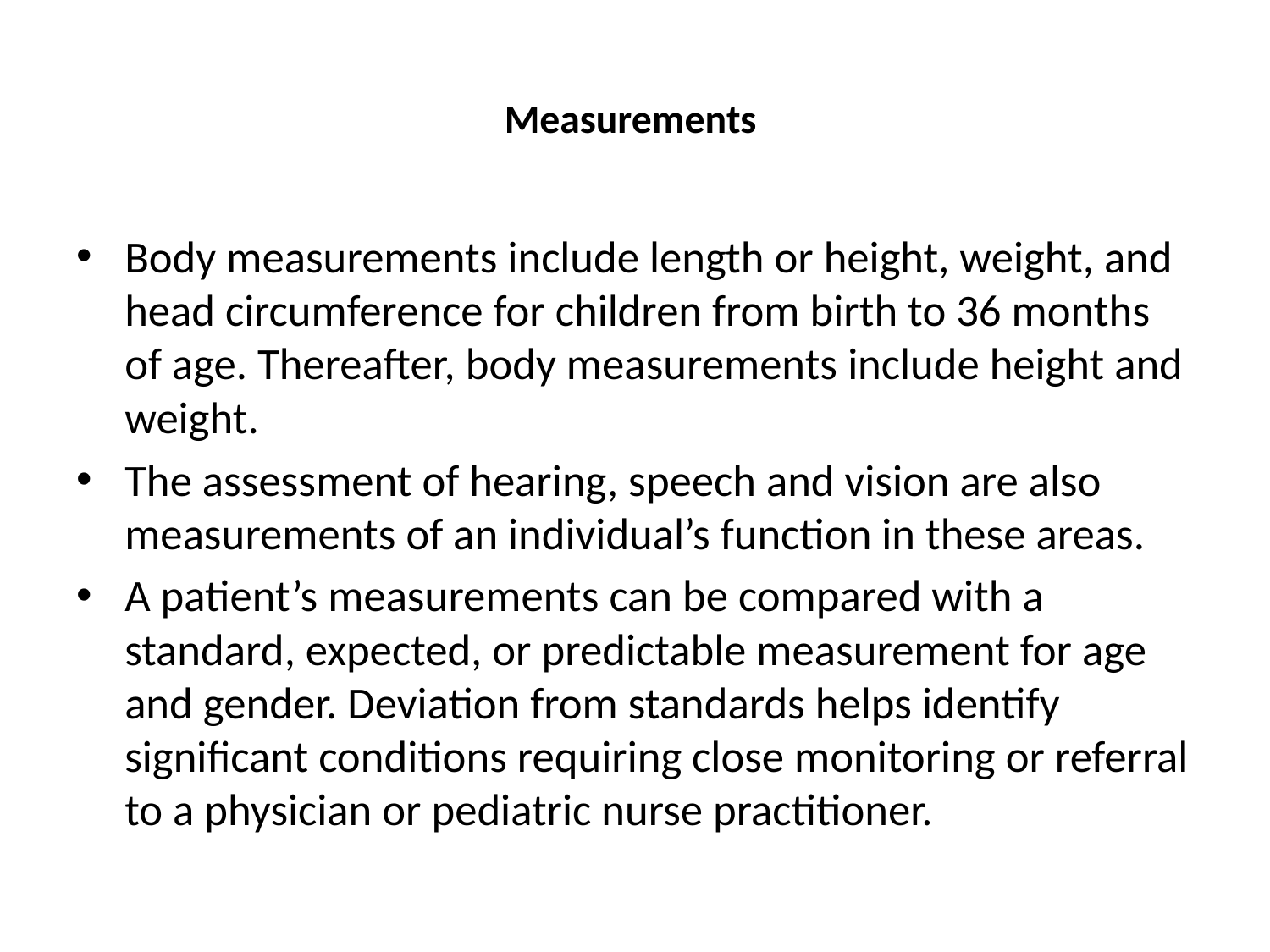

# Measurements
Body measurements include length or height, weight, and head circumference for children from birth to 36 months of age. Thereafter, body measurements include height and weight.
The assessment of hearing, speech and vision are also measurements of an individual’s function in these areas.
A patient’s measurements can be compared with a standard, expected, or predictable measurement for age and gender. Deviation from standards helps identify significant conditions requiring close monitoring or referral to a physician or pediatric nurse practitioner.